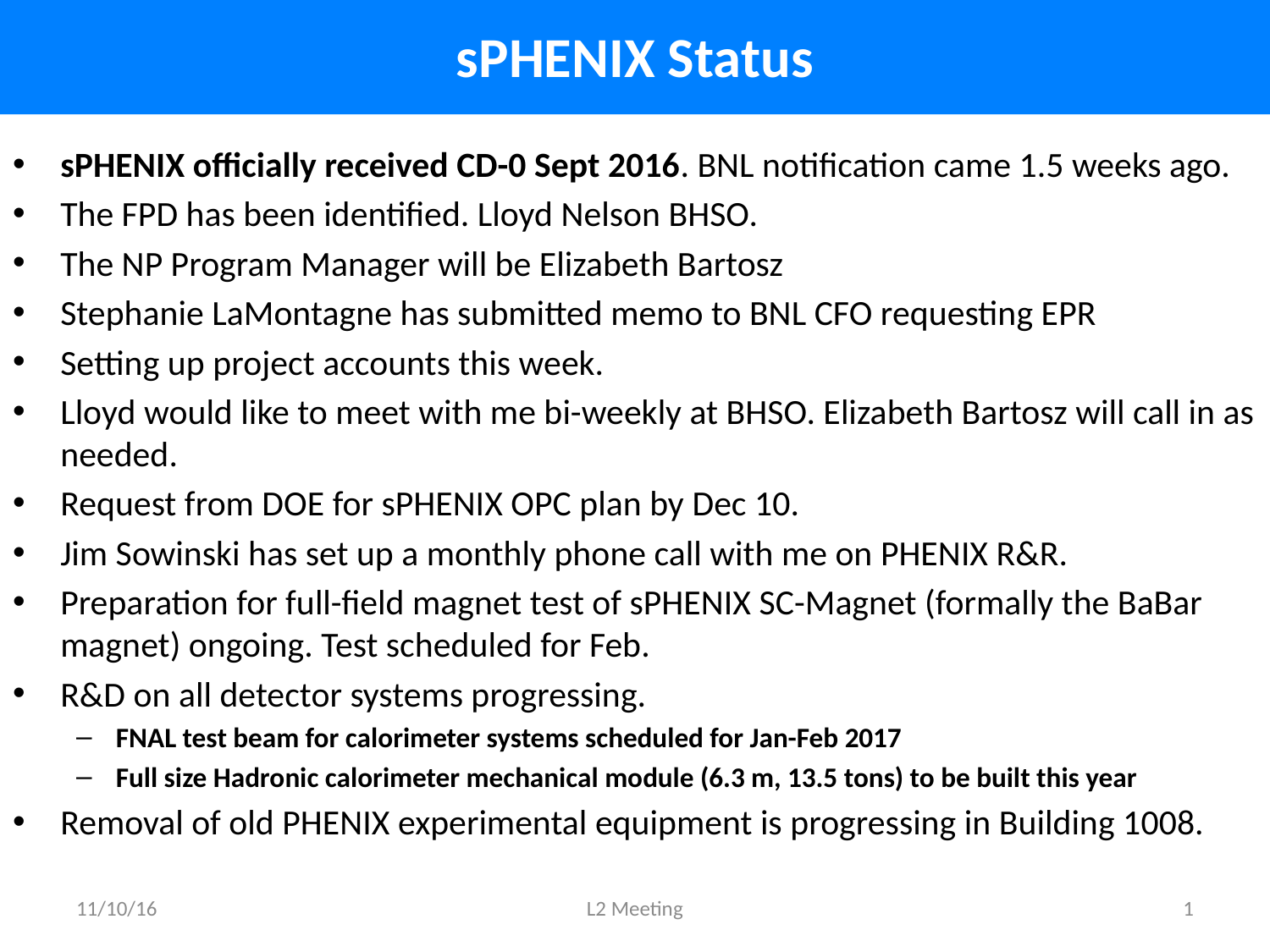

# sPHENIX Status
sPHENIX officially received CD-0 Sept 2016. BNL notification came 1.5 weeks ago.
The FPD has been identified. Lloyd Nelson BHSO.
The NP Program Manager will be Elizabeth Bartosz
Stephanie LaMontagne has submitted memo to BNL CFO requesting EPR
Setting up project accounts this week.
Lloyd would like to meet with me bi-weekly at BHSO. Elizabeth Bartosz will call in as needed.
Request from DOE for sPHENIX OPC plan by Dec 10.
Jim Sowinski has set up a monthly phone call with me on PHENIX R&R.
Preparation for full-field magnet test of sPHENIX SC-Magnet (formally the BaBar magnet) ongoing. Test scheduled for Feb.
R&D on all detector systems progressing.
FNAL test beam for calorimeter systems scheduled for Jan-Feb 2017
Full size Hadronic calorimeter mechanical module (6.3 m, 13.5 tons) to be built this year
Removal of old PHENIX experimental equipment is progressing in Building 1008.

11/10/16
L2 Meeting
1